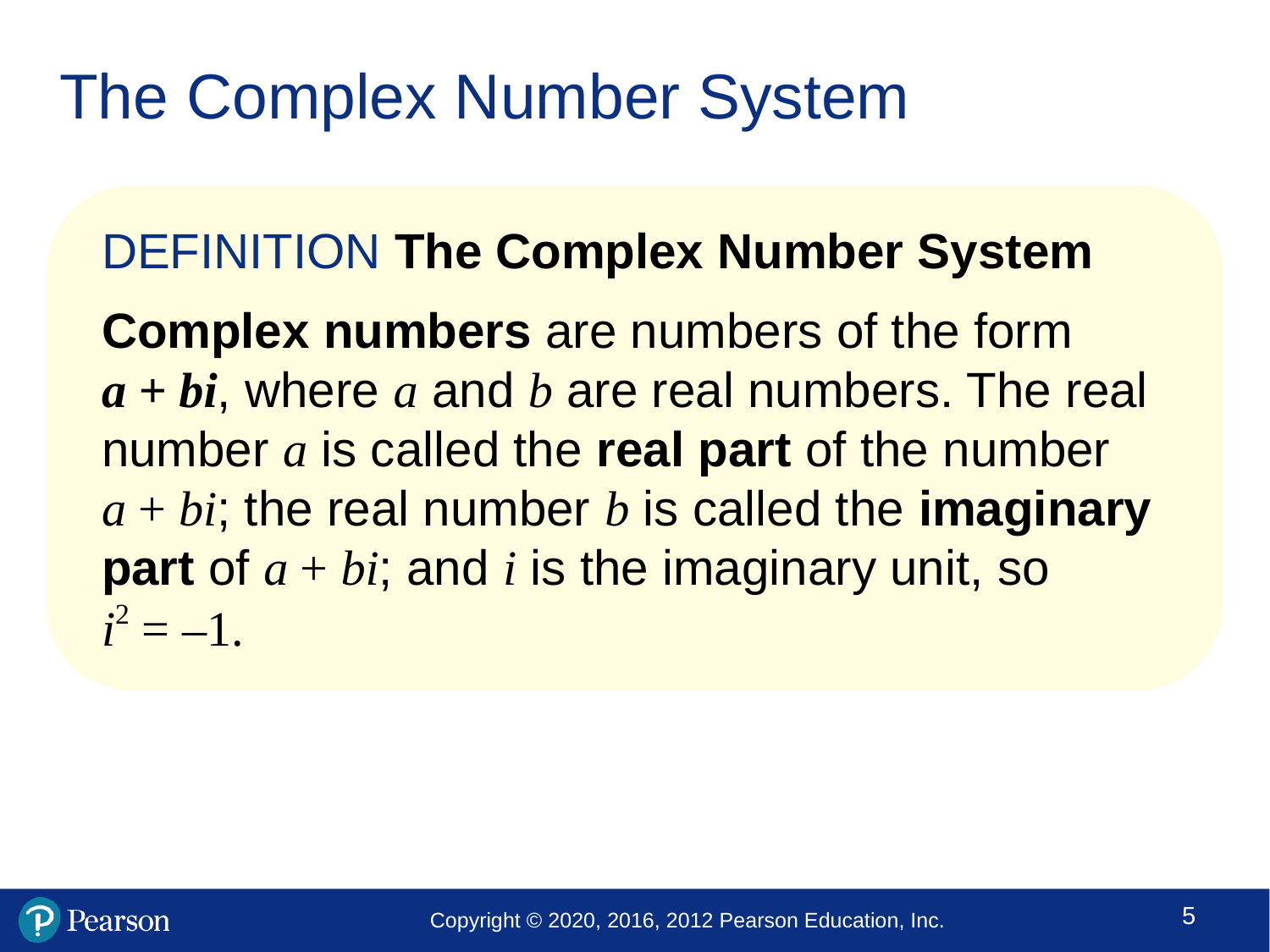

# The Complex Number System

DEFINITION The Complex Number System
Complex numbers are numbers of the form
a + bi, where a and b are real numbers. The real number a is called the real part of the number
a + bi; the real number b is called the imaginary part of a + bi; and i is the imaginary unit, so
i2 = –1.